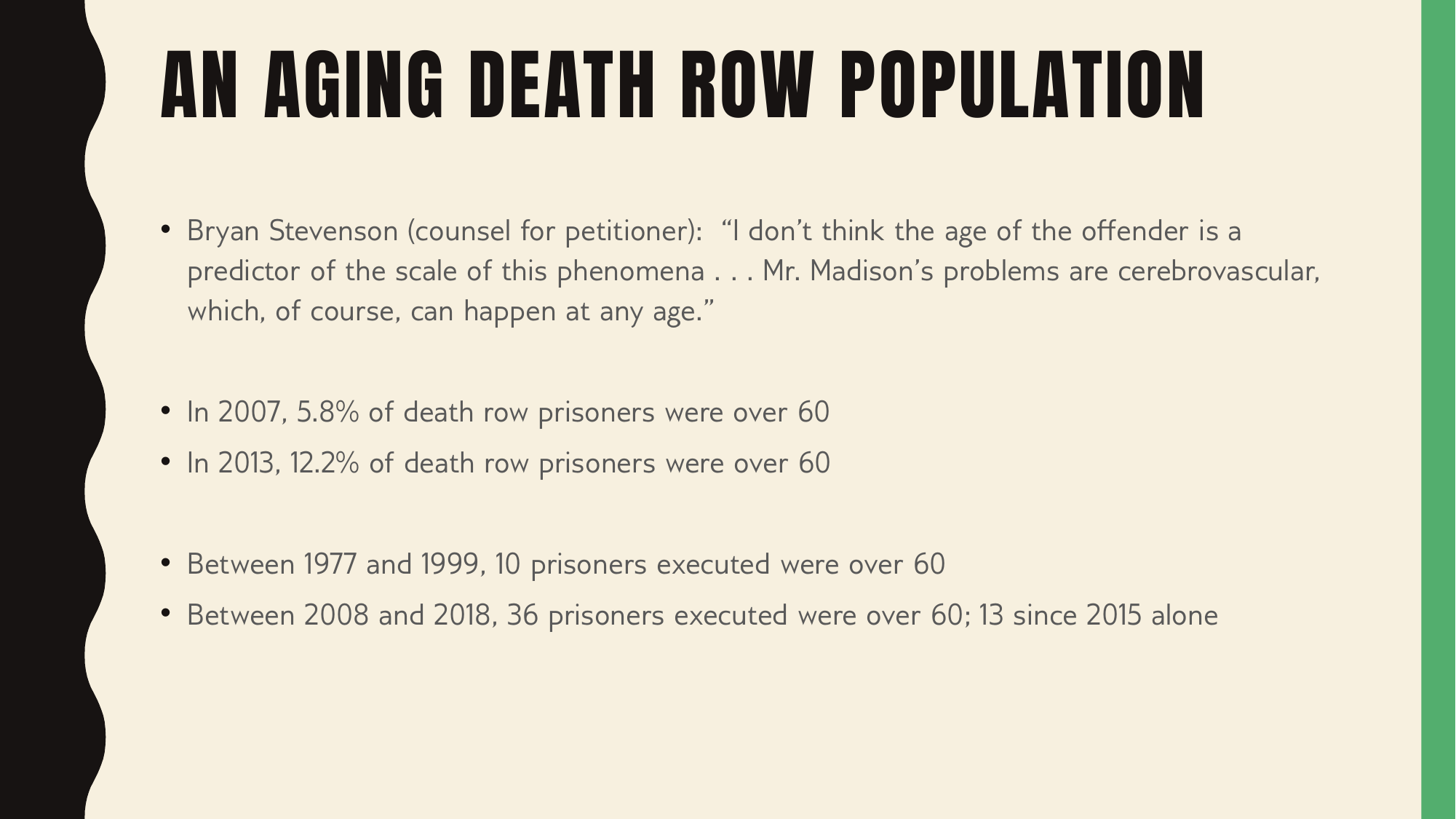

# An aging death row population
Bryan Stevenson (counsel for petitioner):  “I don’t think the age of the offender is a predictor of the scale of this phenomena . . . Mr. Madison’s problems are cerebrovascular, which, of course, can happen at any age.”

In 2007, 5.8% of death row prisoners were over 60
In 2013, 12.2% of death row prisoners were over 60

Between 1977 and 1999, 10 prisoners executed were over 60
Between 2008 and 2018, 36 prisoners executed were over 60; 13 since 2015 alone